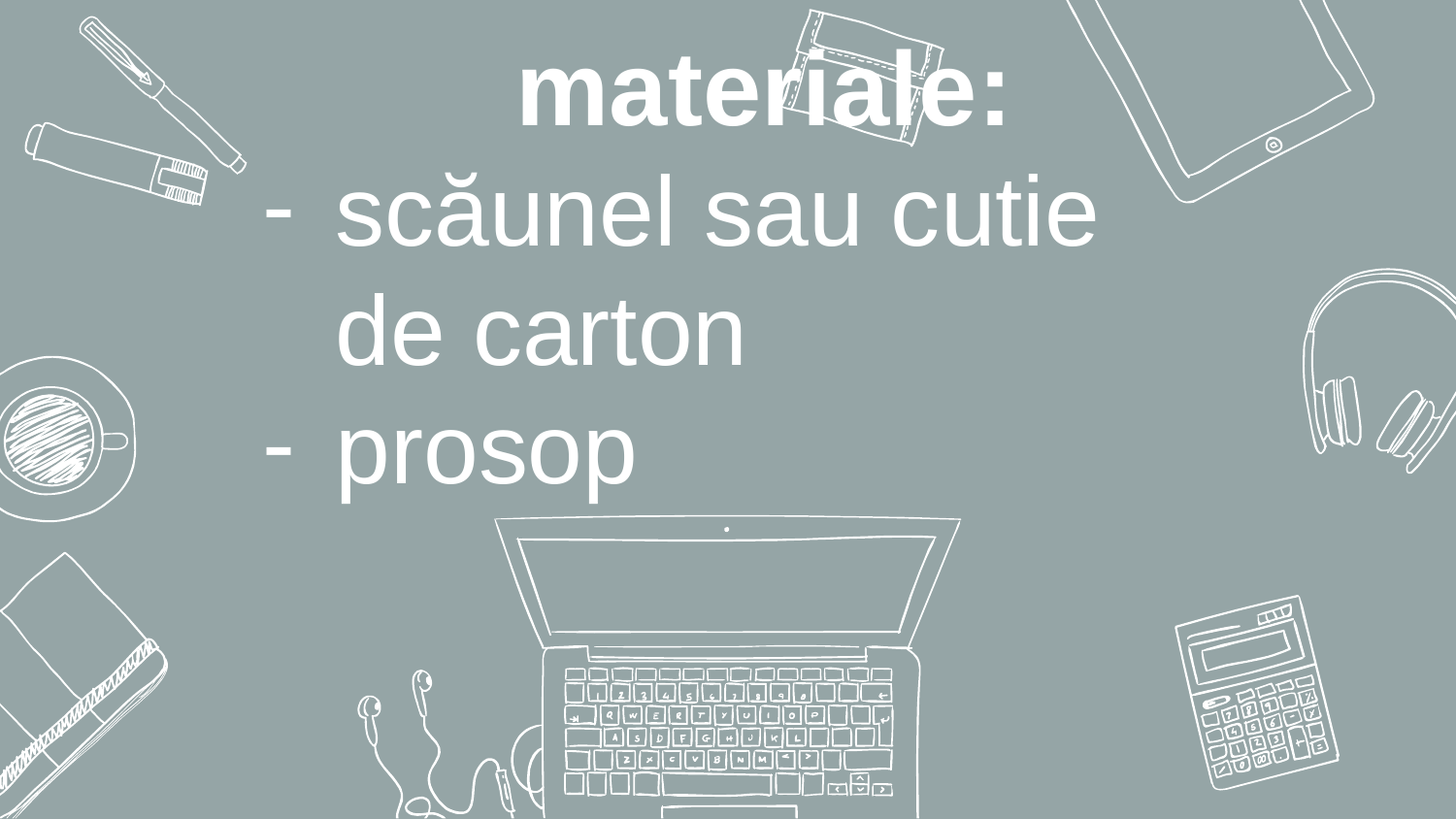

# materiale:
scăunel sau cutie de carton
prosop